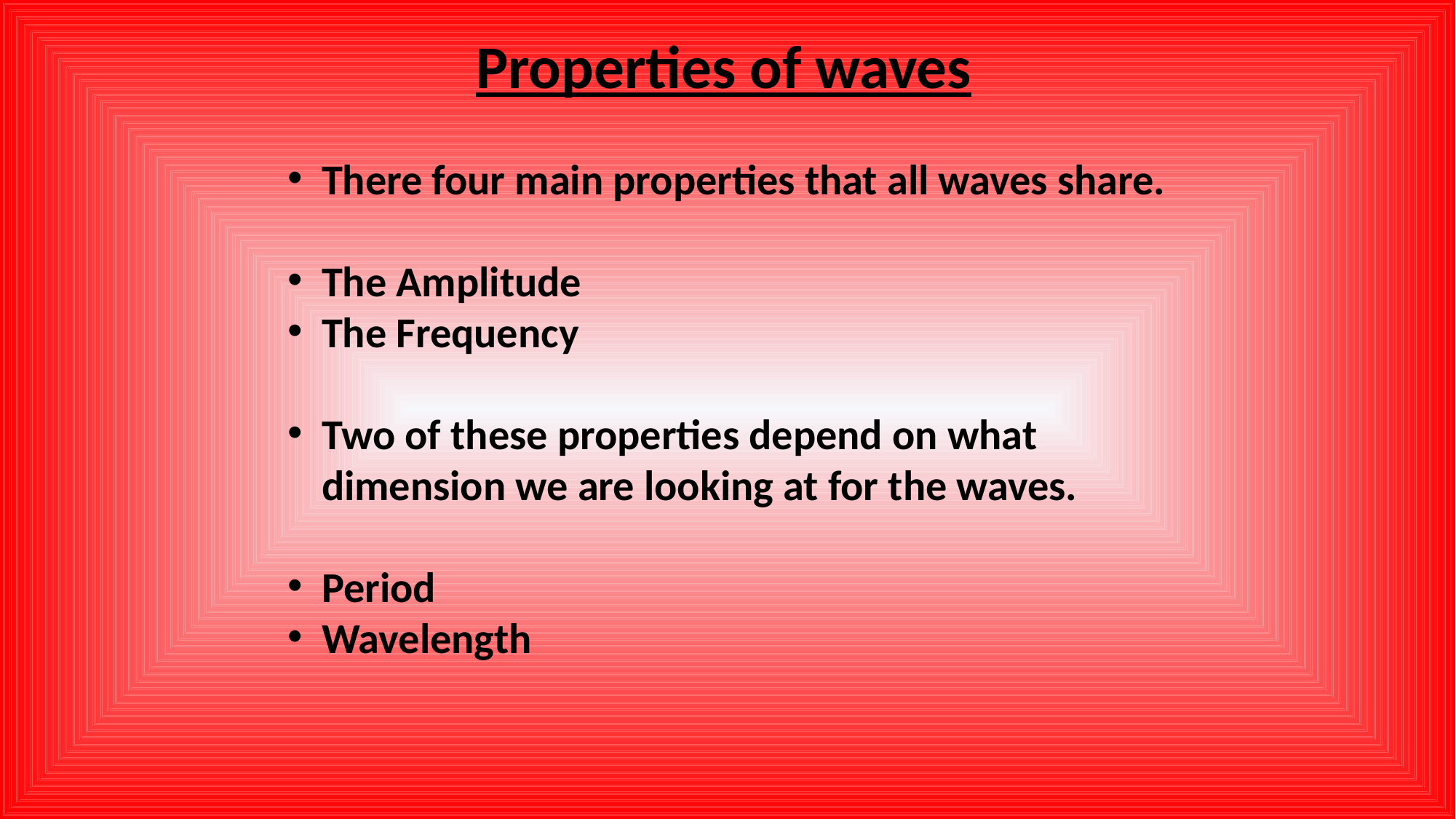

Properties of waves
There four main properties that all waves share.

The Amplitude
The Frequency

Two of these properties depend on what dimension we are looking at for the waves.

Period
Wavelength